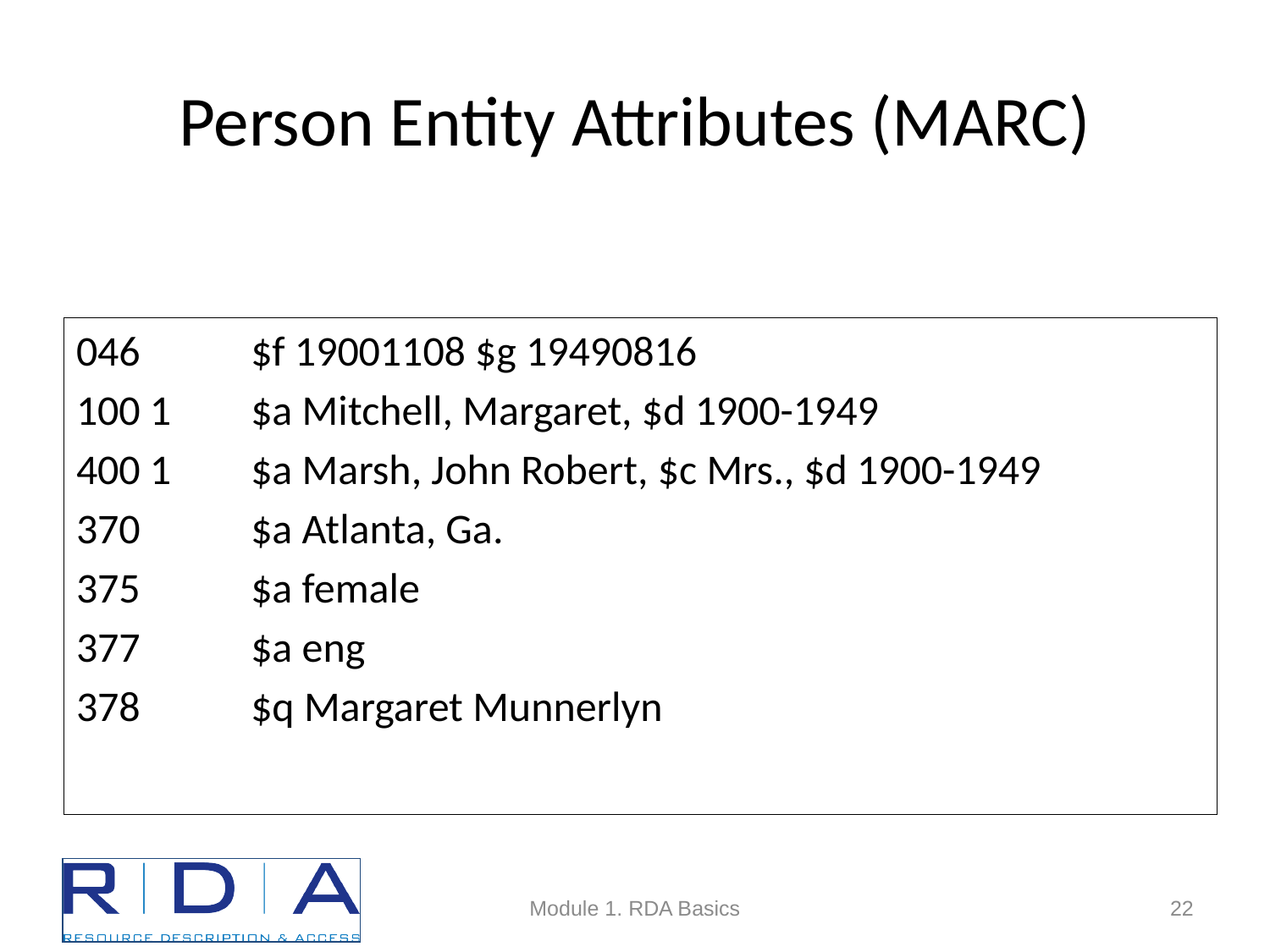

# Person Entity Attributes (MARC)
046	$f 19001108 $g 19490816
100 1	$a Mitchell, Margaret, $d 1900-1949
400 1	$a Marsh, John Robert, $c Mrs., $d 1900-1949
370	$a Atlanta, Ga.
375	$a female
377	$a eng
378	$q Margaret Munnerlyn
Module 1. RDA Basics
22